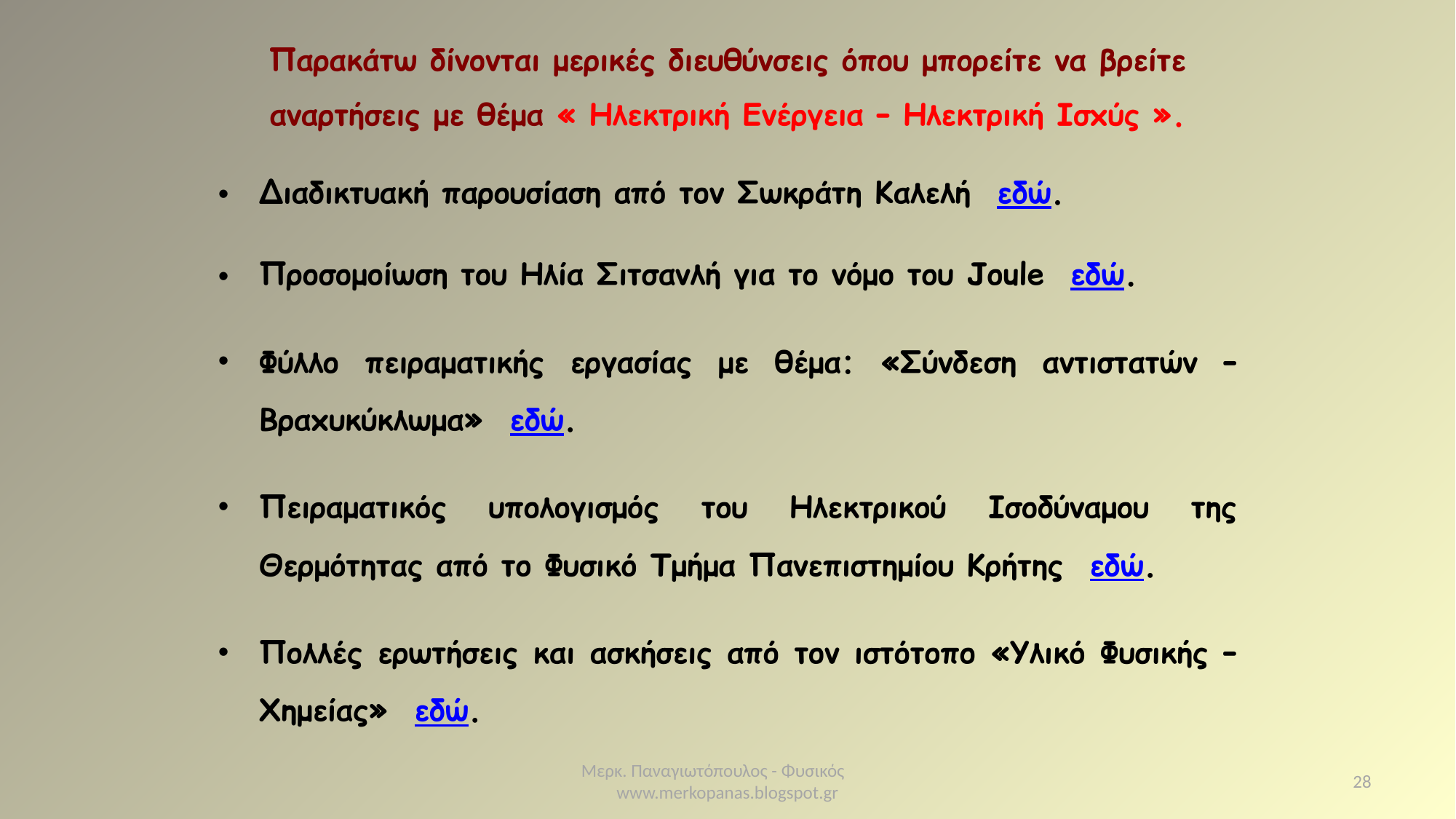

Παρακάτω δίνονται μερικές διευθύνσεις όπου μπορείτε να βρείτε αναρτήσεις με θέμα « Ηλεκτρική Ενέργεια – Ηλεκτρική Ισχύς ».
Διαδικτυακή παρουσίαση από τον Σωκράτη Καλελή  εδώ.

Προσομοίωση του Ηλία Σιτσανλή για το νόμο του Joule  εδώ.

Φύλλο πειραματικής εργασίας με θέμα: «Σύνδεση αντιστατών – Βραχυκύκλωμα»  εδώ.

Πειραματικός υπολογισμός του Ηλεκτρικού Ισοδύναμου της Θερμότητας από το Φυσικό Τμήμα Πανεπιστημίου Κρήτης  εδώ.

Πολλές ερωτήσεις και ασκήσεις από τον ιστότοπο «Υλικό Φυσικής – Χημείας»  εδώ.
Μερκ. Παναγιωτόπουλος - Φυσικός        www.merkopanas.blogspot.gr
28